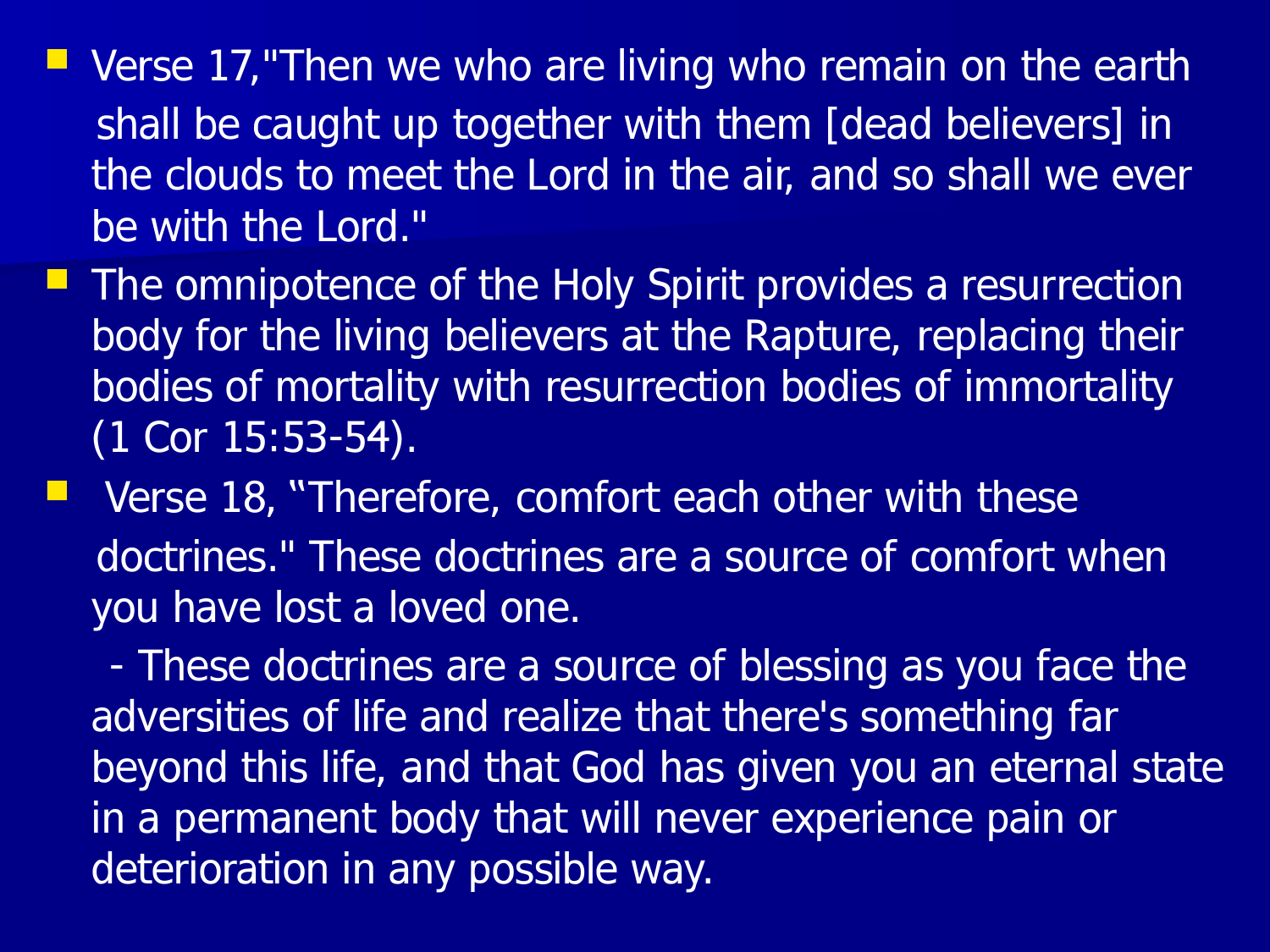

Verse 17,"Then we who are living who remain on the earth
    shall be caught up together with them [dead believers] in the clouds to meet the Lord in the air, and so shall we ever be with the Lord."
The omnipotence of the Holy Spirit provides a resurrection body for the living believers at the Rapture, replacing their bodies of mortality with resurrection bodies of immortality  (1 Cor 15:53-54).
 Verse 18, “Therefore, comfort each other with these
    doctrines." These doctrines are a source of comfort when you have lost a loved one.
     - These doctrines are a source of blessing as you face the adversities of life and realize that there's something far beyond this life, and that God has given you an eternal state in a permanent body that will never experience pain or deterioration in any possible way.